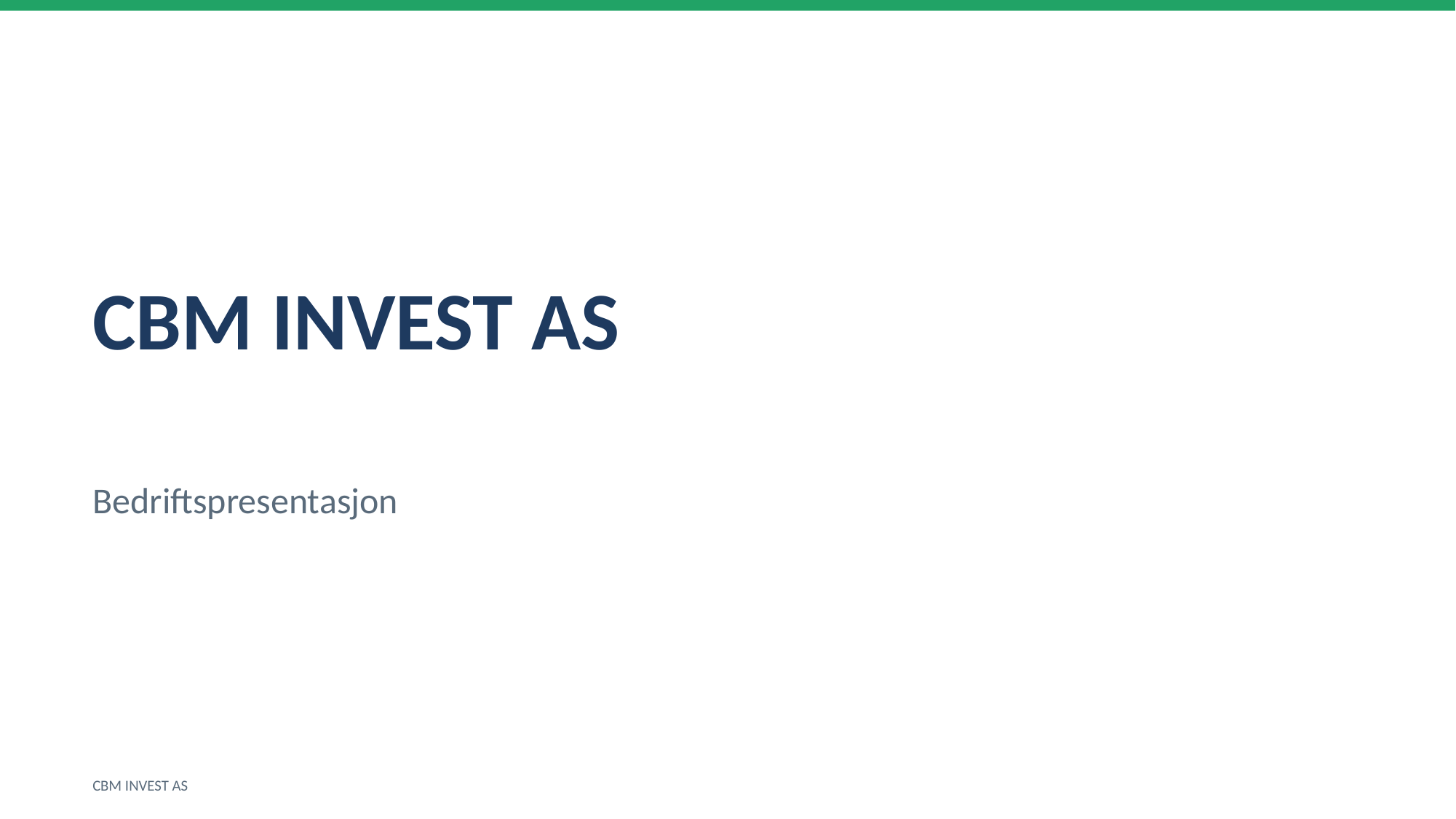

CBM INVEST AS
Bedriftspresentasjon
CBM INVEST AS